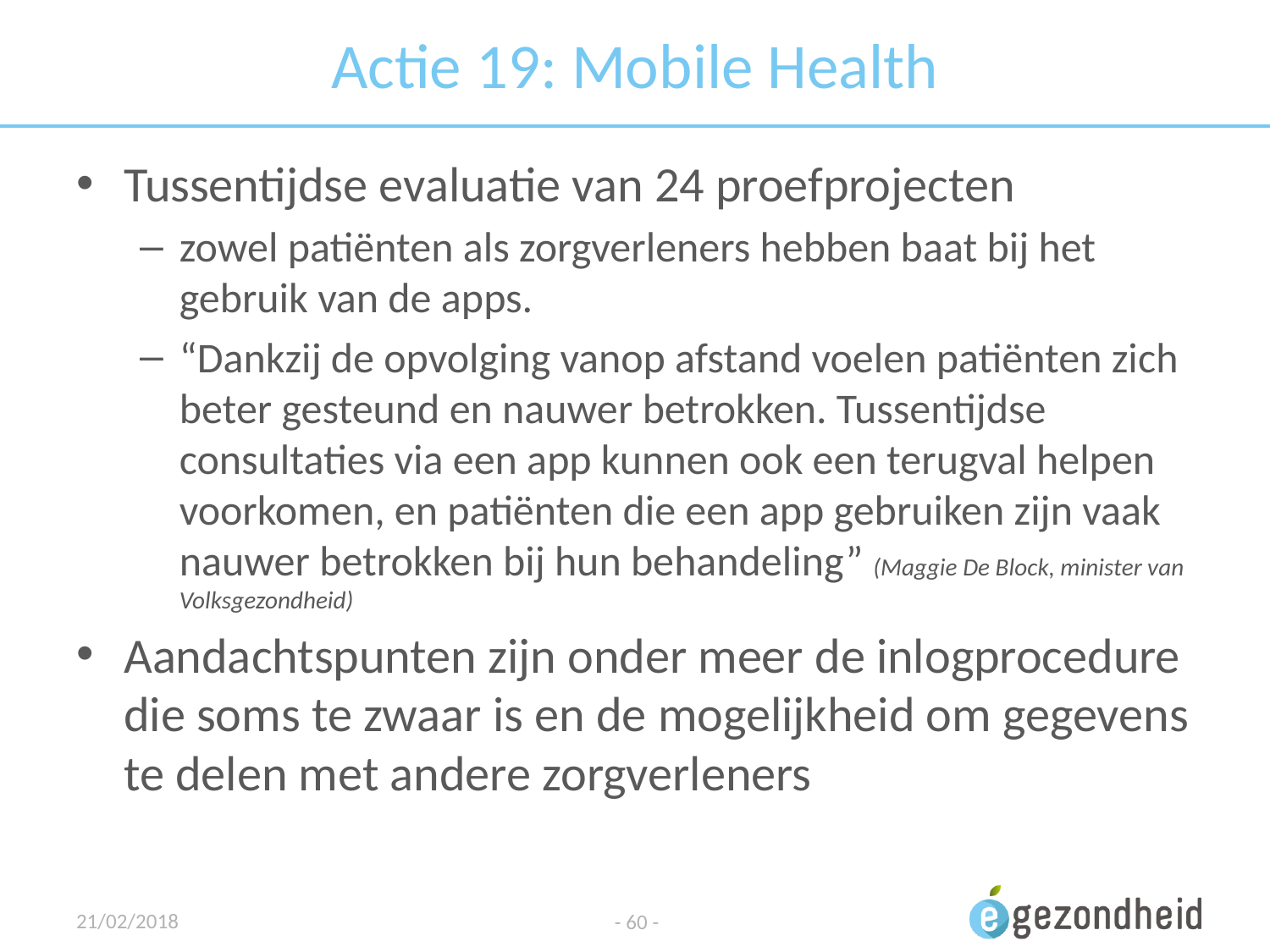

# Actie 19: Mobile Health
Tussentijdse evaluatie van 24 proefprojecten
zowel patiënten als zorgverleners hebben baat bij het gebruik van de apps.
“Dankzij de opvolging vanop afstand voelen patiënten zich beter gesteund en nauwer betrokken. Tussentijdse consultaties via een app kunnen ook een terugval helpen voorkomen, en patiënten die een app gebruiken zijn vaak nauwer betrokken bij hun behandeling” (Maggie De Block, minister van Volksgezondheid)
Aandachtspunten zijn onder meer de inlogprocedure die soms te zwaar is en de mogelijkheid om gegevens te delen met andere zorgverleners

21/02/2018
- 60 -